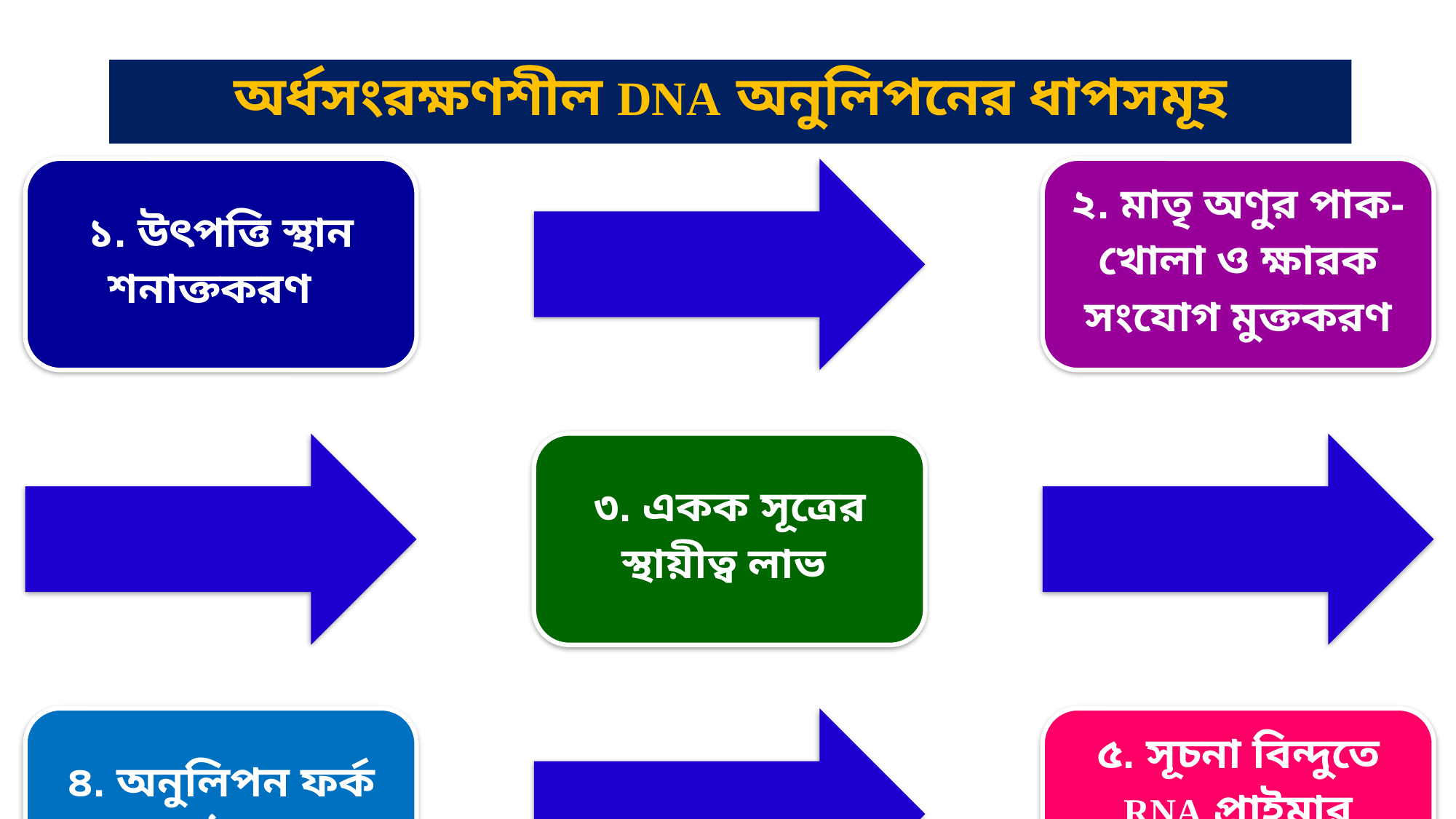

# অর্ধসংরক্ষণশীল DNA অনুলিপনের ধাপসমূহ
১. উৎপত্তি স্থান শনাক্তকরণ
২. মাতৃ অণুর পাক-খোলা ও ক্ষারক সংযোগ মুক্তকরণ
৩. একক সূত্রের স্থায়ীত্ব লাভ